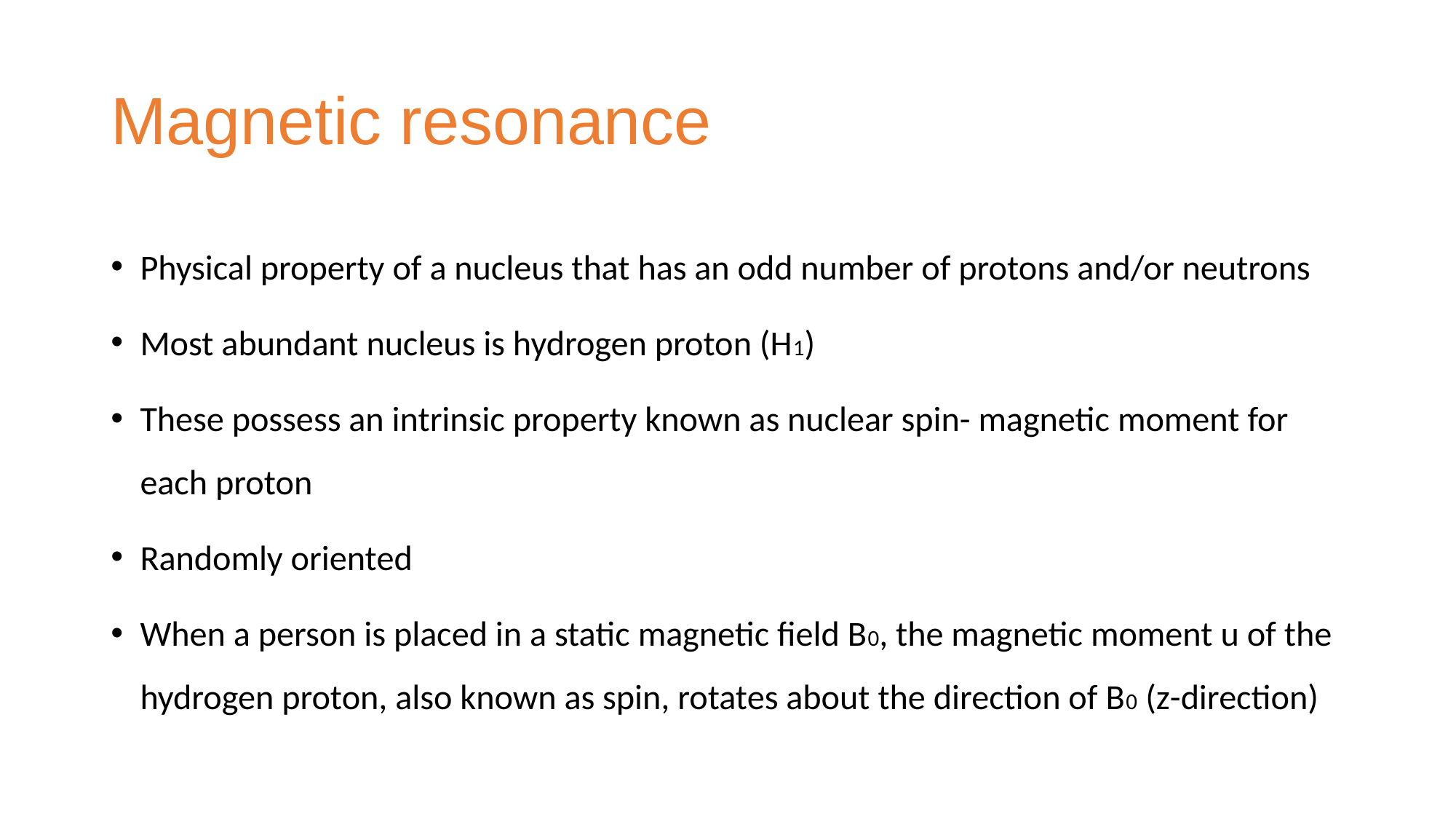

# Magnetic resonance
Physical property of a nucleus that has an odd number of protons and/or neutrons
Most abundant nucleus is hydrogen proton (H1)
These possess an intrinsic property known as nuclear spin- magnetic moment for each proton
Randomly oriented
When a person is placed in a static magnetic field B0, the magnetic moment u of the hydrogen proton, also known as spin, rotates about the direction of B0 (z-direction)